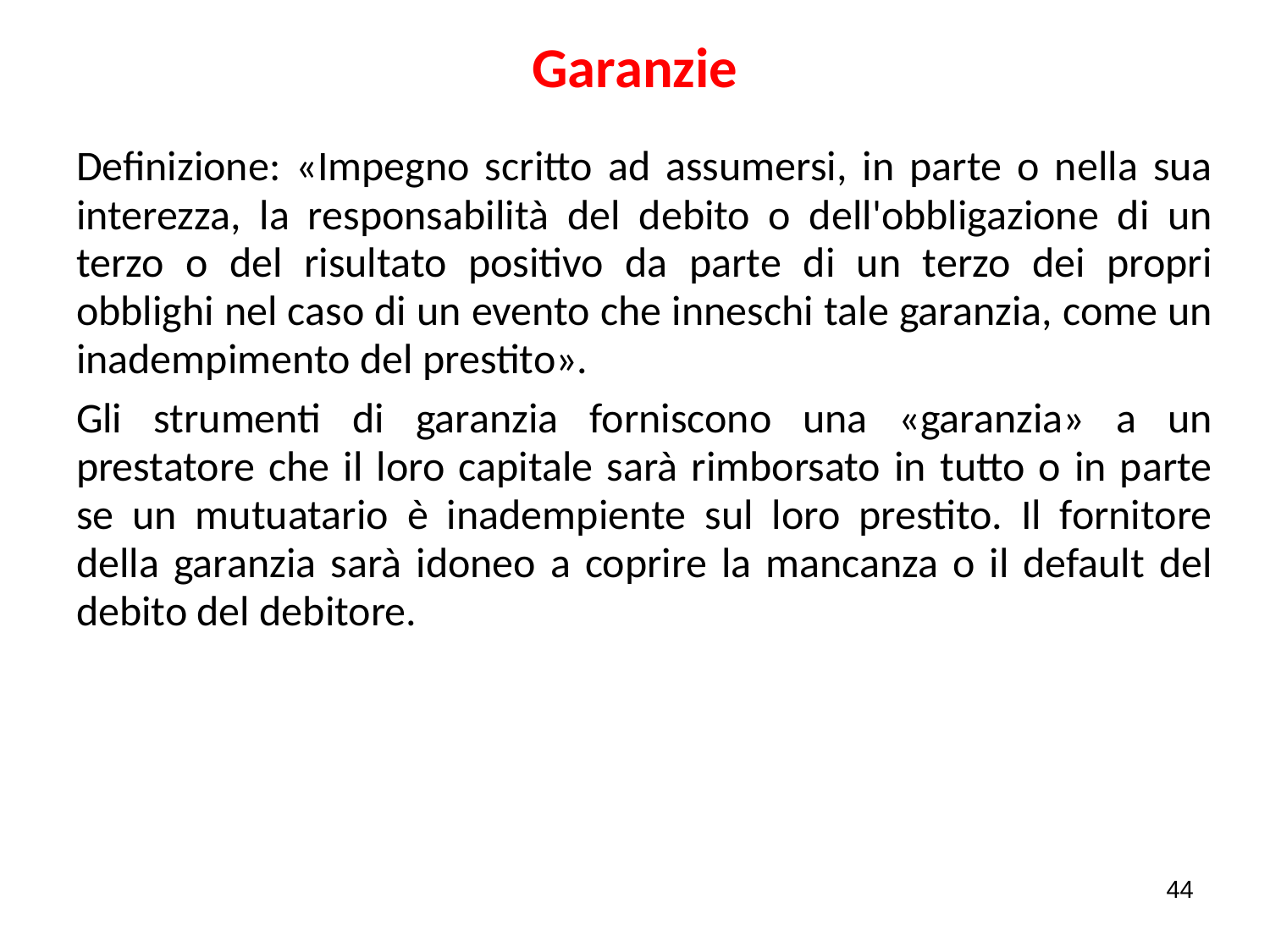

# Garanzie
Definizione: «Impegno scritto ad assumersi, in parte o nella sua interezza, la responsabilità del debito o dell'obbligazione di un terzo o del risultato positivo da parte di un terzo dei propri obblighi nel caso di un evento che inneschi tale garanzia, come un inadempimento del prestito».
Gli strumenti di garanzia forniscono una «garanzia» a un prestatore che il loro capitale sarà rimborsato in tutto o in parte se un mutuatario è inadempiente sul loro prestito. Il fornitore della garanzia sarà idoneo a coprire la mancanza o il default del debito del debitore.

44